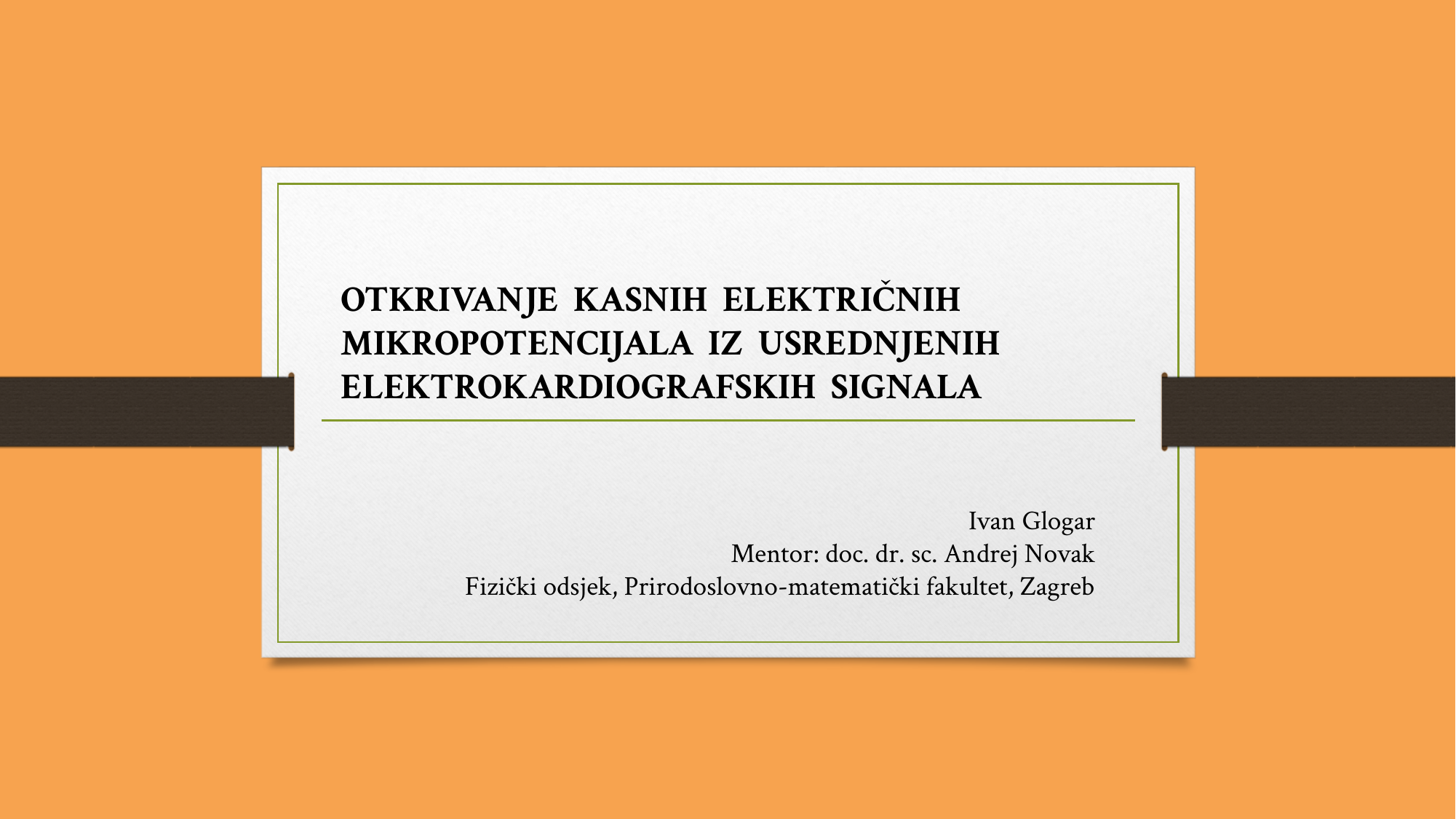

OTKRIVANJE  KASNIH  ELEKTRIČNIH MIKROPOTENCIJALA  IZ  USREDNJENIH ELEKTROKARDIOGRAFSKIH  SIGNALA
Ivan Glogar
Mentor: doc. dr. sc. Andrej Novak
Fizički odsjek, Prirodoslovno-matematički fakultet, Zagreb